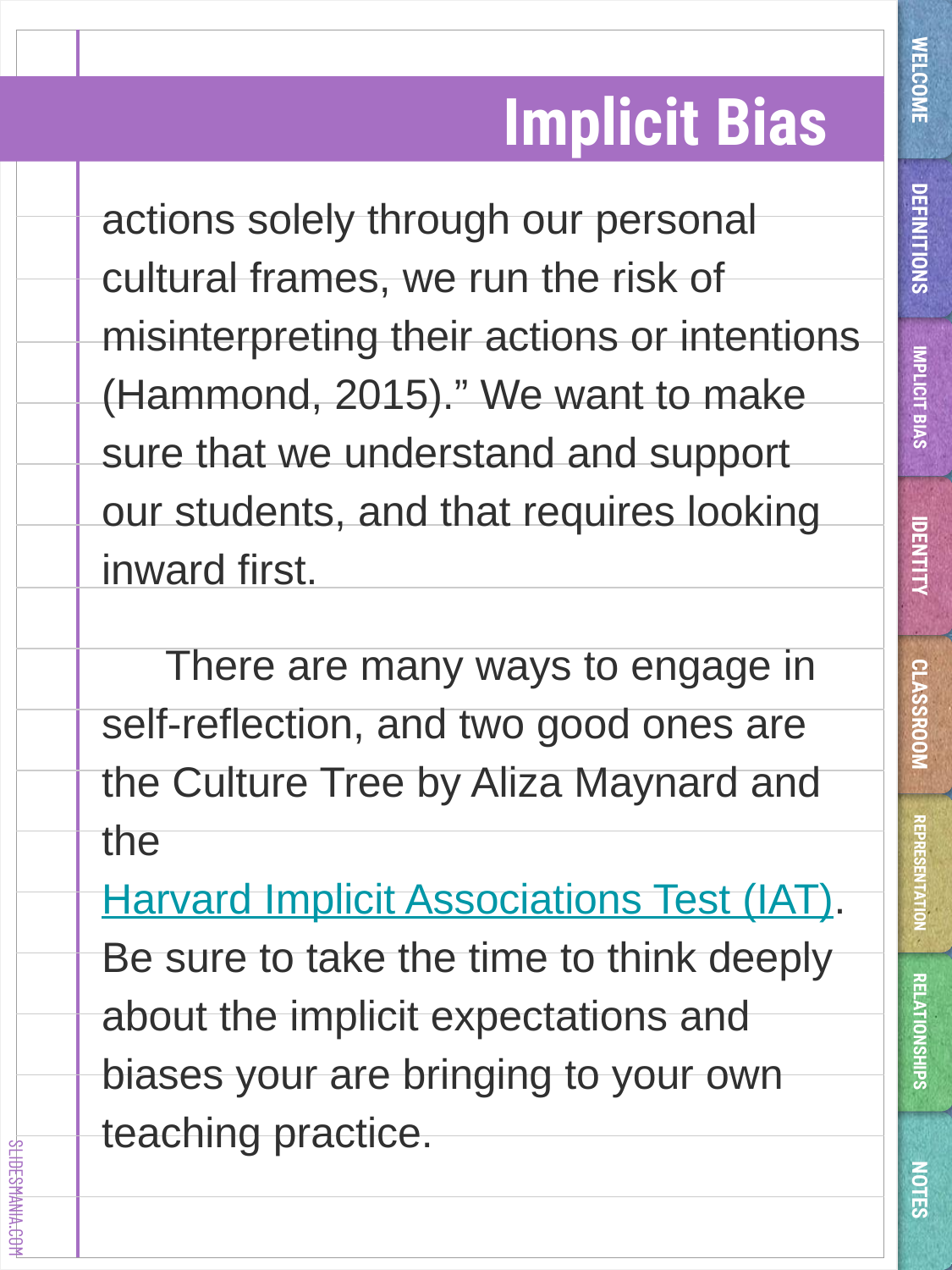

WELCOME
# Implicit Bias
actions solely through our personal cultural frames, we run the risk of misinterpreting their actions or intentions (Hammond, 2015).” We want to make sure that we understand and support our students, and that requires looking inward first.
There are many ways to engage in self-reflection, and two good ones are the Culture Tree by Aliza Maynard and the Harvard Implicit Associations Test (IAT).  Be sure to take the time to think deeply about the implicit expectations and biases your are bringing to your own teaching practice.

DEFINITIONS
IMPLICIT BIAS
IDENTITY
CLASSROOM
REPRESENTATION
RELATIONSHIPS
NOTES